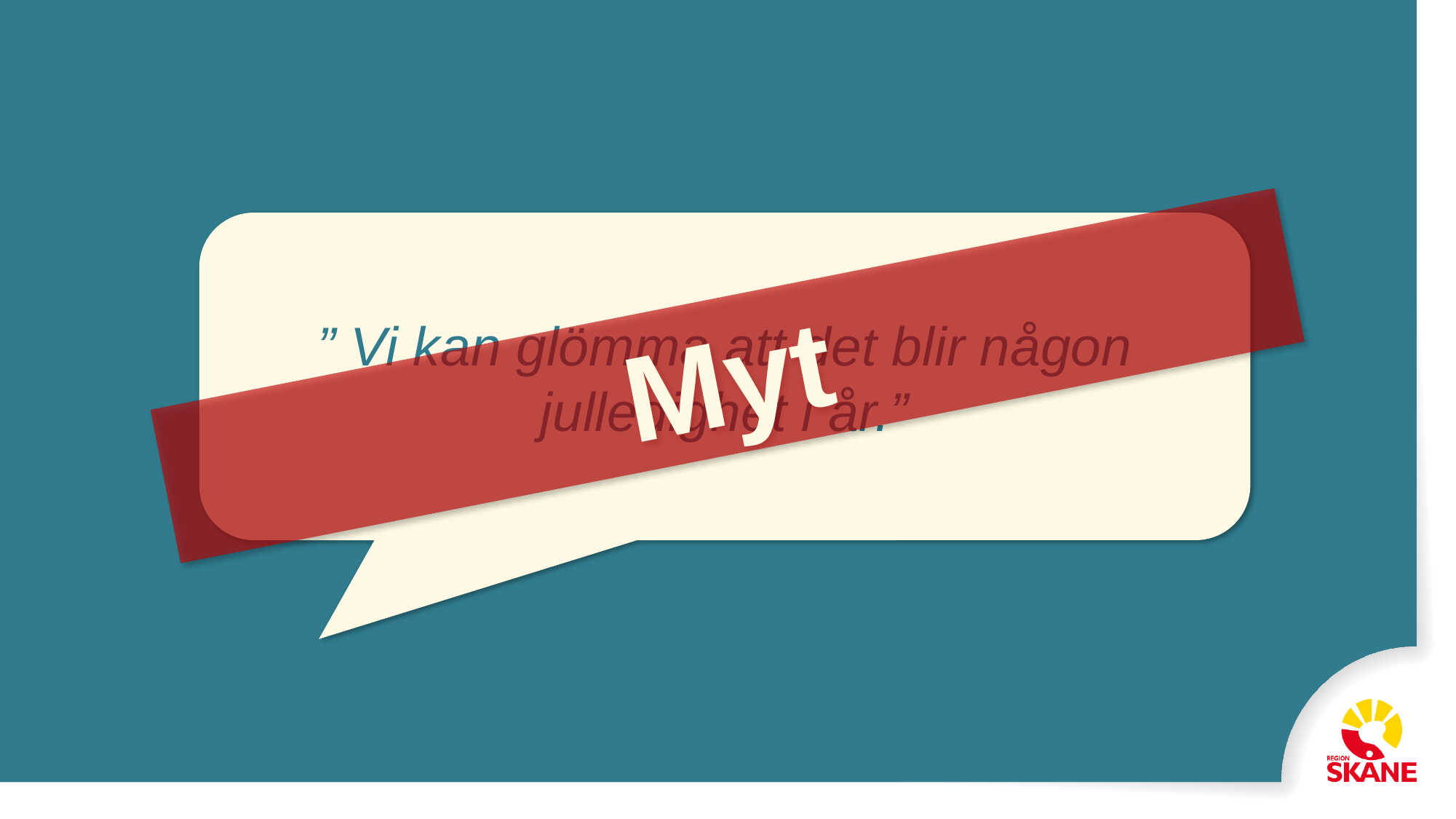

” Vi kan glömma att det blir någon julledighet i år.”
Myt